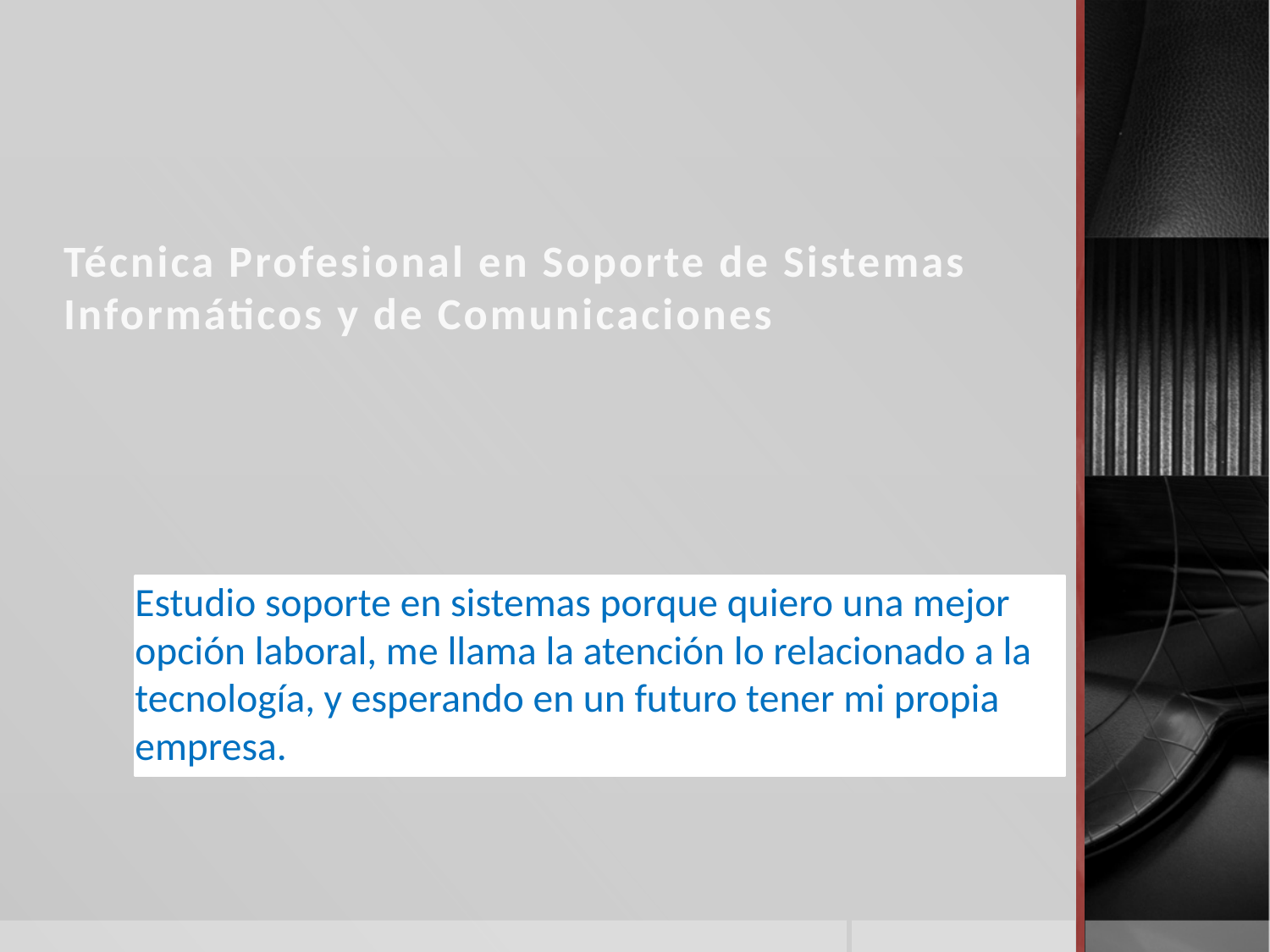

# Técnica Profesional en Soporte de Sistemas Informáticos y de Comunicaciones
Estudio soporte en sistemas porque quiero una mejor opción laboral, me llama la atención lo relacionado a la tecnología, y esperando en un futuro tener mi propia empresa.